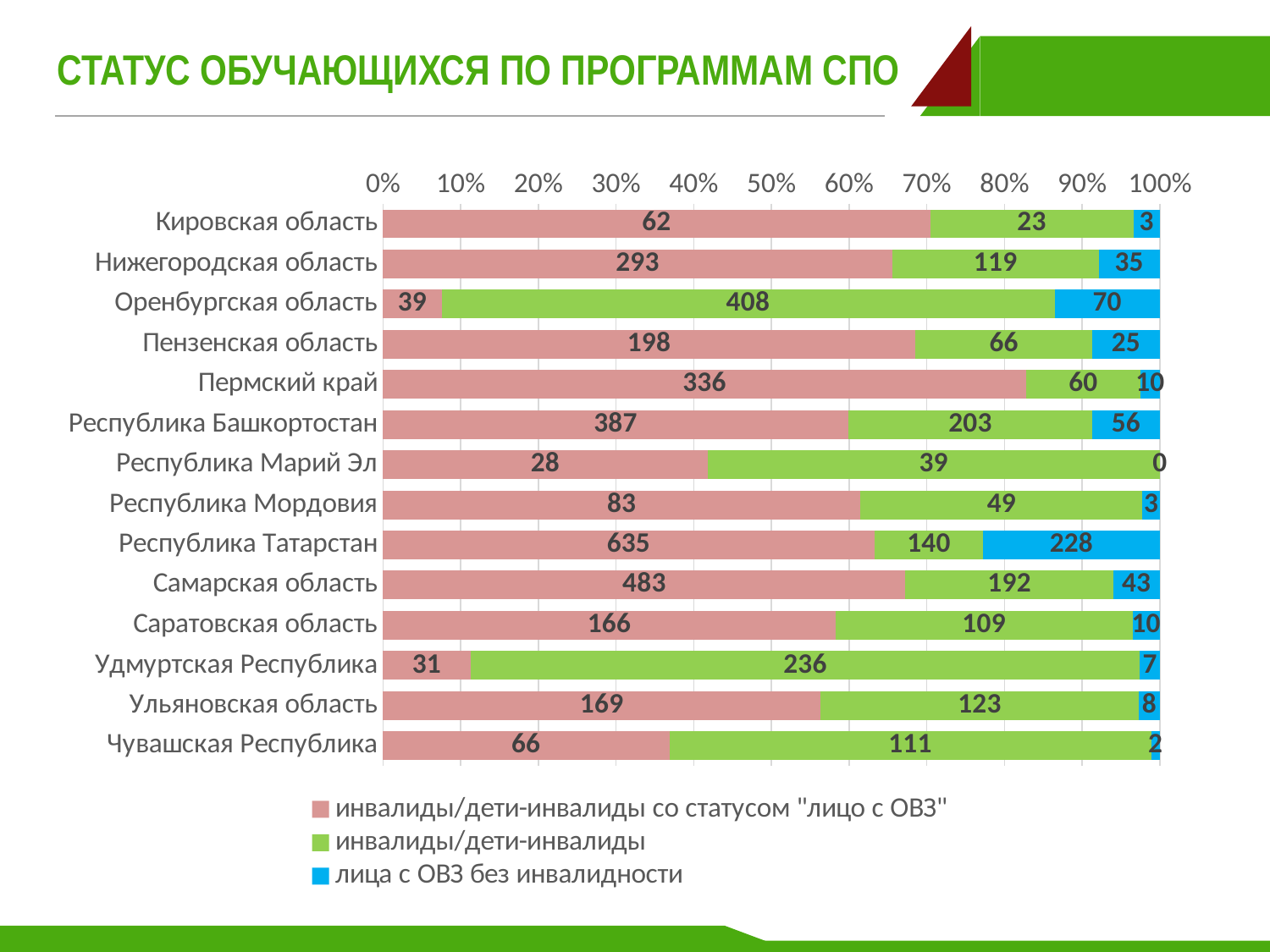

# СТАТУС ОБУЧАЮЩИХСЯ ПО ПРОГРАММАМ СПО

### Chart

| Category | инвалиды/дети-инвалиды со статусом "лицо с ОВЗ" | инвалиды/дети-инвалиды | лица с ОВЗ без инвалидности |
|---|---|---|---|
| Кировская область | 62.0 | 23.0 | 3.0 |
| Нижегородская область | 293.0 | 119.0 | 35.0 |
| Оренбургская область | 39.0 | 408.0 | 70.0 |
| Пензенская область | 198.0 | 66.0 | 25.0 |
| Пермский край | 336.0 | 60.0 | 10.0 |
| Республика Башкортостан | 387.0 | 203.0 | 56.0 |
| Республика Марий Эл | 28.0 | 39.0 | 0.0 |
| Республика Мордовия | 83.0 | 49.0 | 3.0 |
| Республика Татарстан | 635.0 | 140.0 | 228.0 |
| Самарская область | 483.0 | 192.0 | 43.0 |
| Саратовская область | 166.0 | 109.0 | 10.0 |
| Удмуртская Республика | 31.0 | 236.0 | 7.0 |
| Ульяновская область | 169.0 | 123.0 | 8.0 |
| Чувашская Республика | 66.0 | 111.0 | 2.0 |